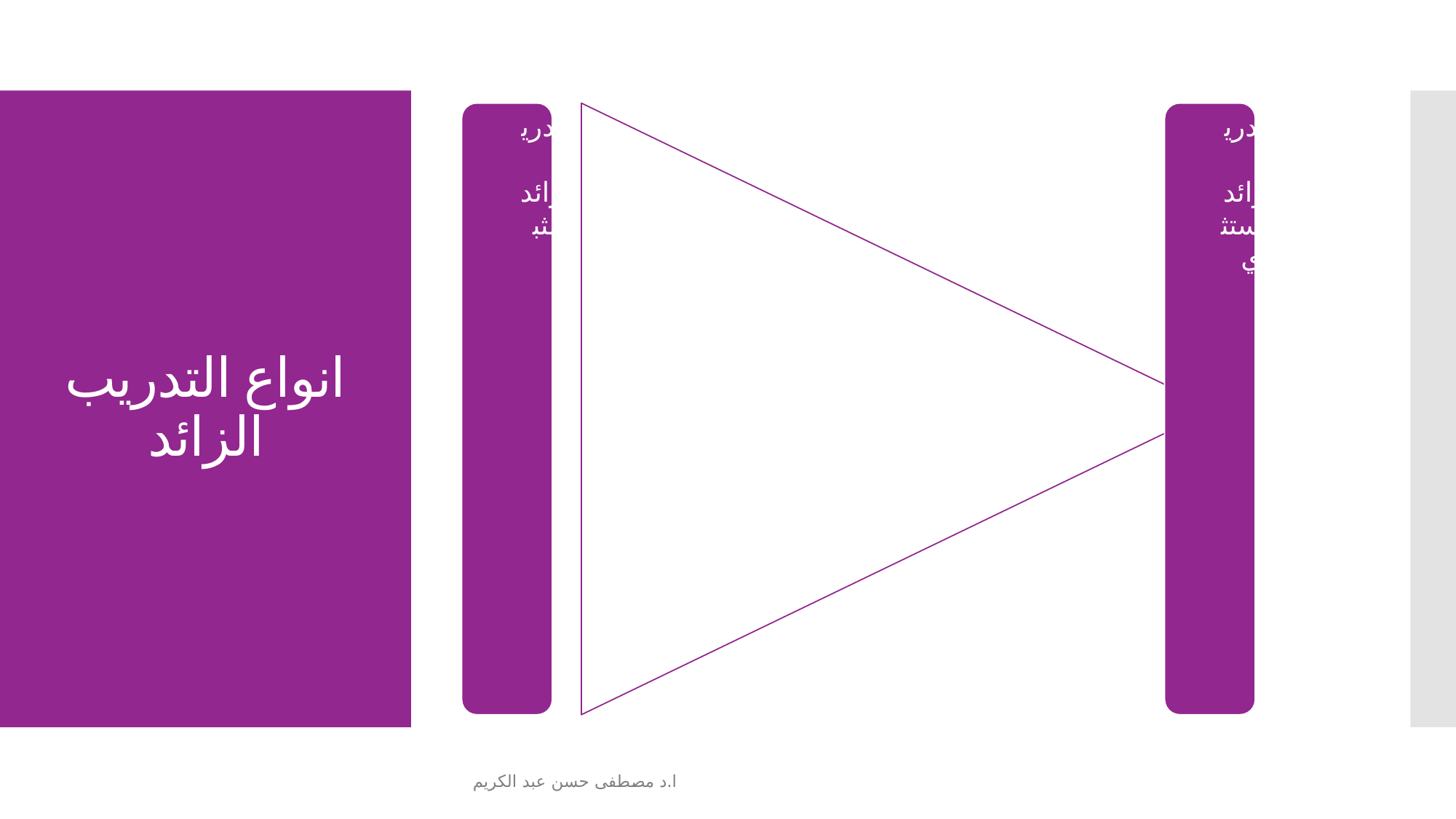

التدريب الزائد المثبط
- نقص في السرعة.
- يكون الرياضي متهيجا عدائيا.
- يحدث بصورة اسرع من التدريب الزائد المثبط.
# انواع التدريب الزائد
ا.د مصطفى حسن عبد الكريم